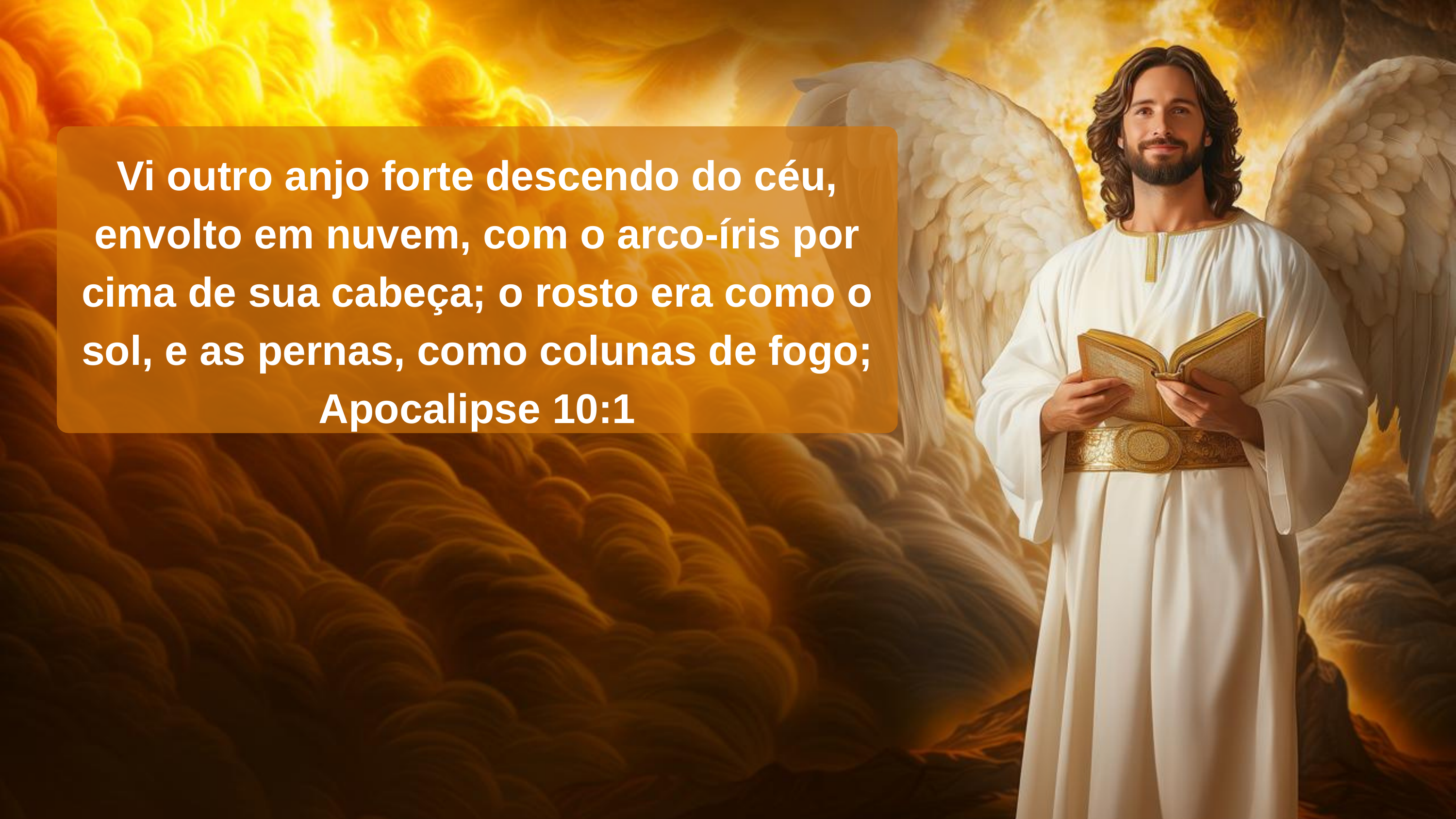

Vi outro anjo forte descendo do céu, envolto em nuvem, com o arco-íris por cima de sua cabeça; o rosto era como o sol, e as pernas, como colunas de fogo;
Apocalipse 10:1